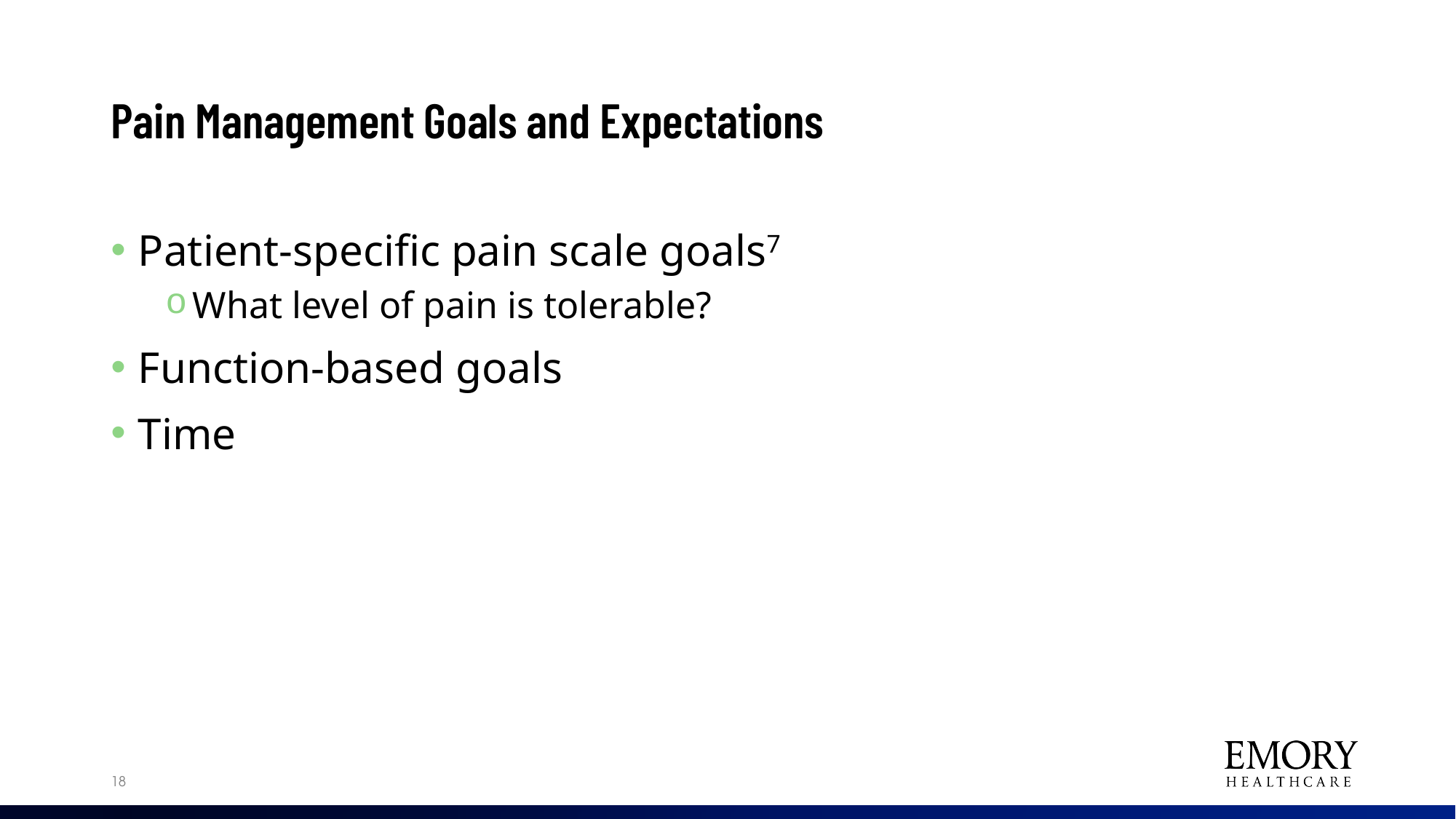

# Pain Management Goals and Expectations
Patient-specific pain scale goals7
What level of pain is tolerable?
Function-based goals
Time